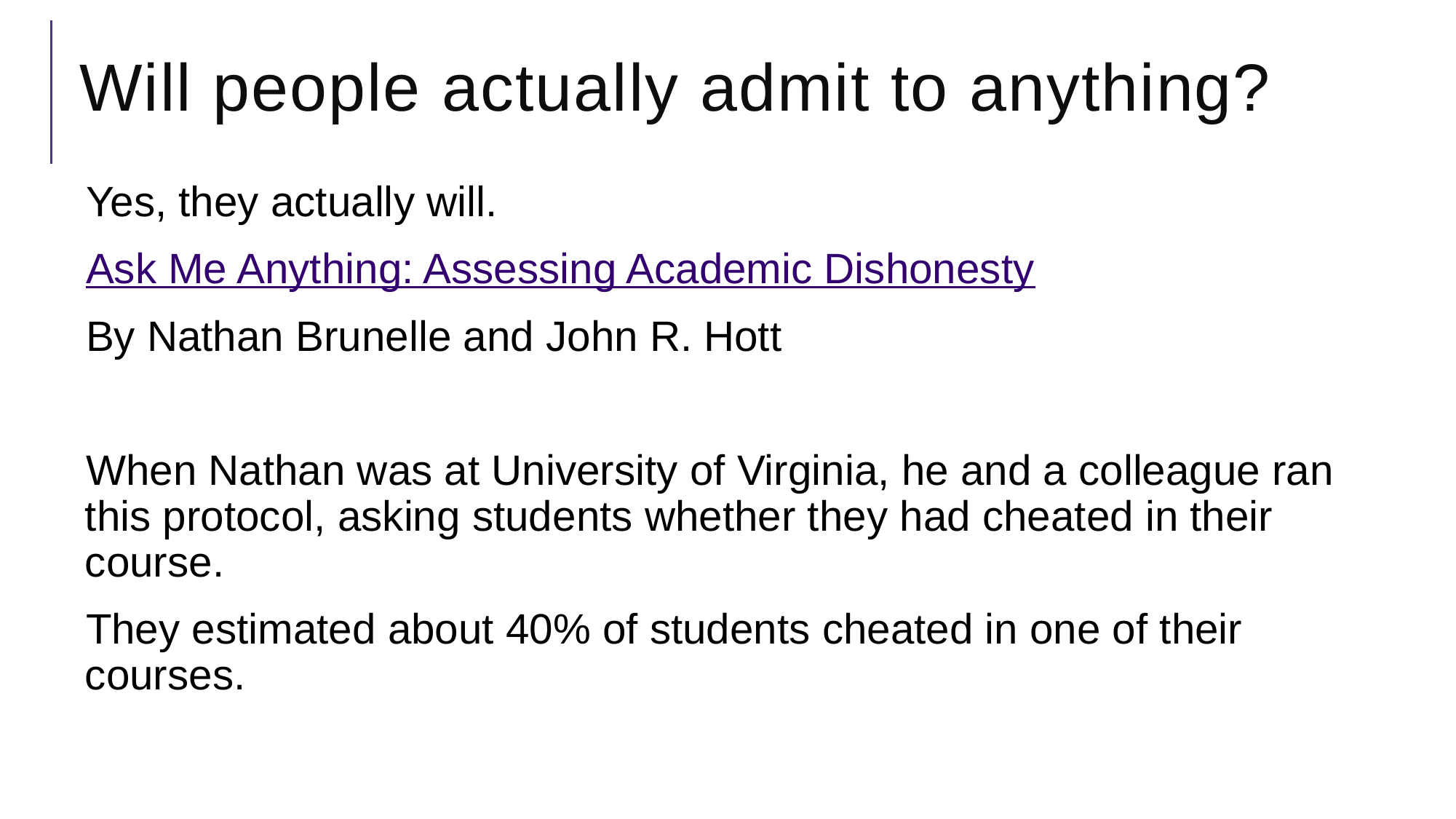

# Will people actually admit to anything?
Yes, they actually will.
Ask Me Anything: Assessing Academic Dishonesty
By Nathan Brunelle and John R. Hott

When Nathan was at University of Virginia, he and a colleague ran this protocol, asking students whether they had cheated in their course.
They estimated about 40% of students cheated in one of their courses.